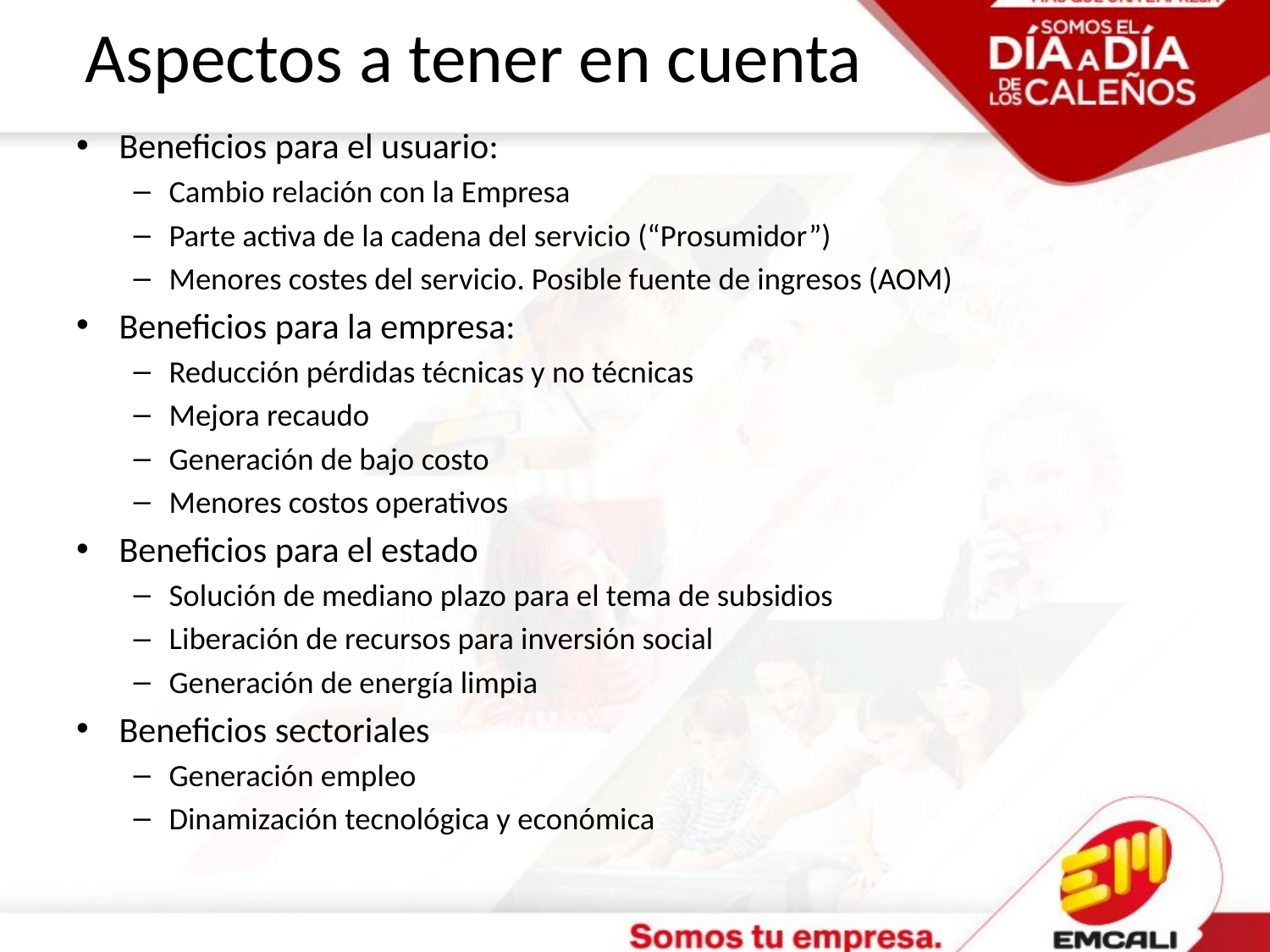

# Aspectos a tener en cuenta
Beneficios para el usuario:
Cambio relación con la Empresa
Parte activa de la cadena del servicio (“Prosumidor”)
Menores costes del servicio. Posible fuente de ingresos (AOM)
Beneficios para la empresa:
Reducción pérdidas técnicas y no técnicas
Mejora recaudo
Generación de bajo costo
Menores costos operativos
Beneficios para el estado
Solución de mediano plazo para el tema de subsidios
Liberación de recursos para inversión social
Generación de energía limpia
Beneficios sectoriales
Generación empleo
Dinamización tecnológica y económica